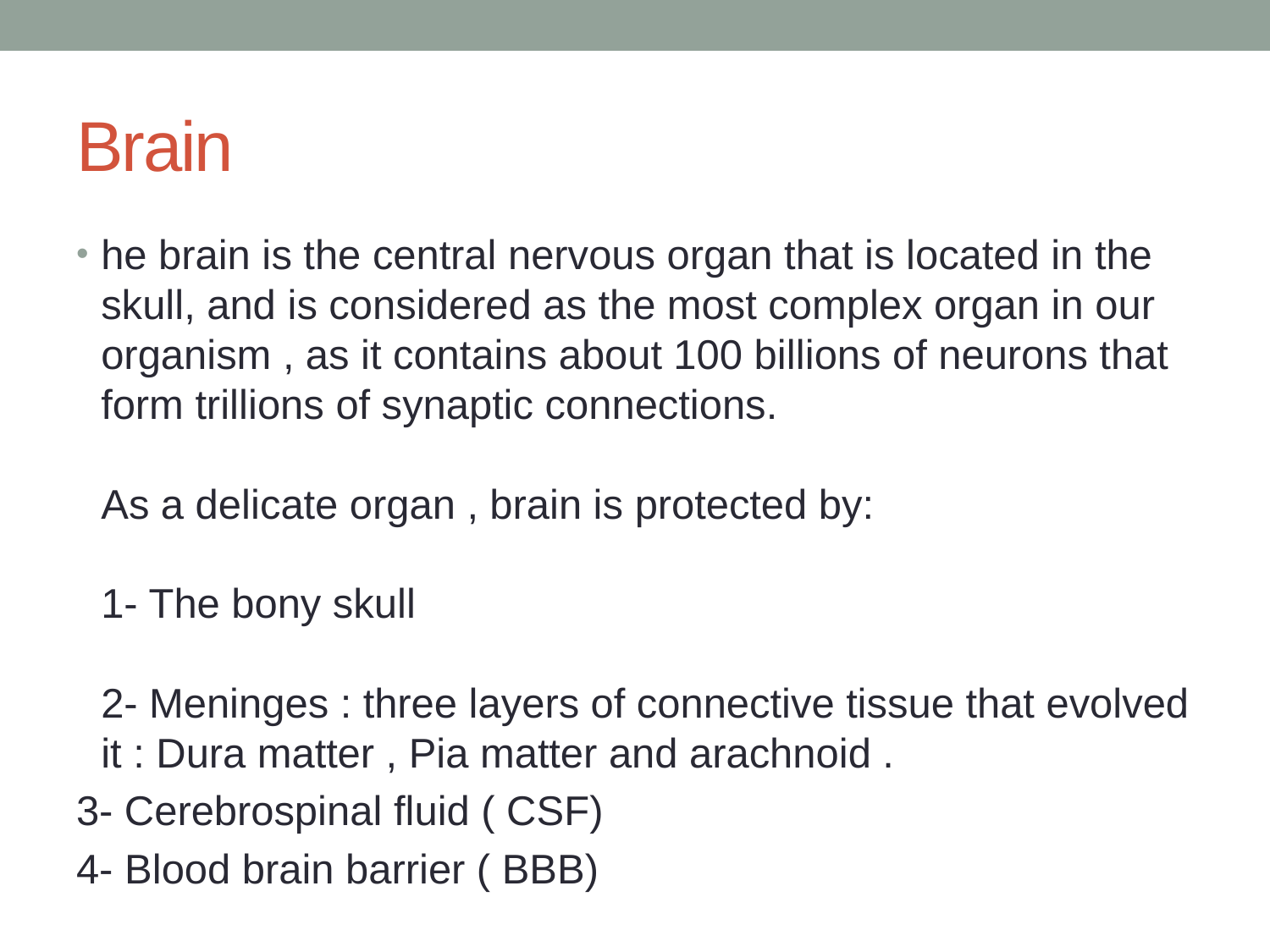

# Brain
he brain is the central nervous organ that is located in the skull, and is considered as the most complex organ in our organism , as it contains about 100 billions of neurons that form trillions of synaptic connections.
As a delicate organ , brain is protected by:
1- The bony skull
2- Meninges : three layers of connective tissue that evolved it : Dura matter , Pia matter and arachnoid .
3- Cerebrospinal fluid ( CSF)
4- Blood brain barrier ( BBB)